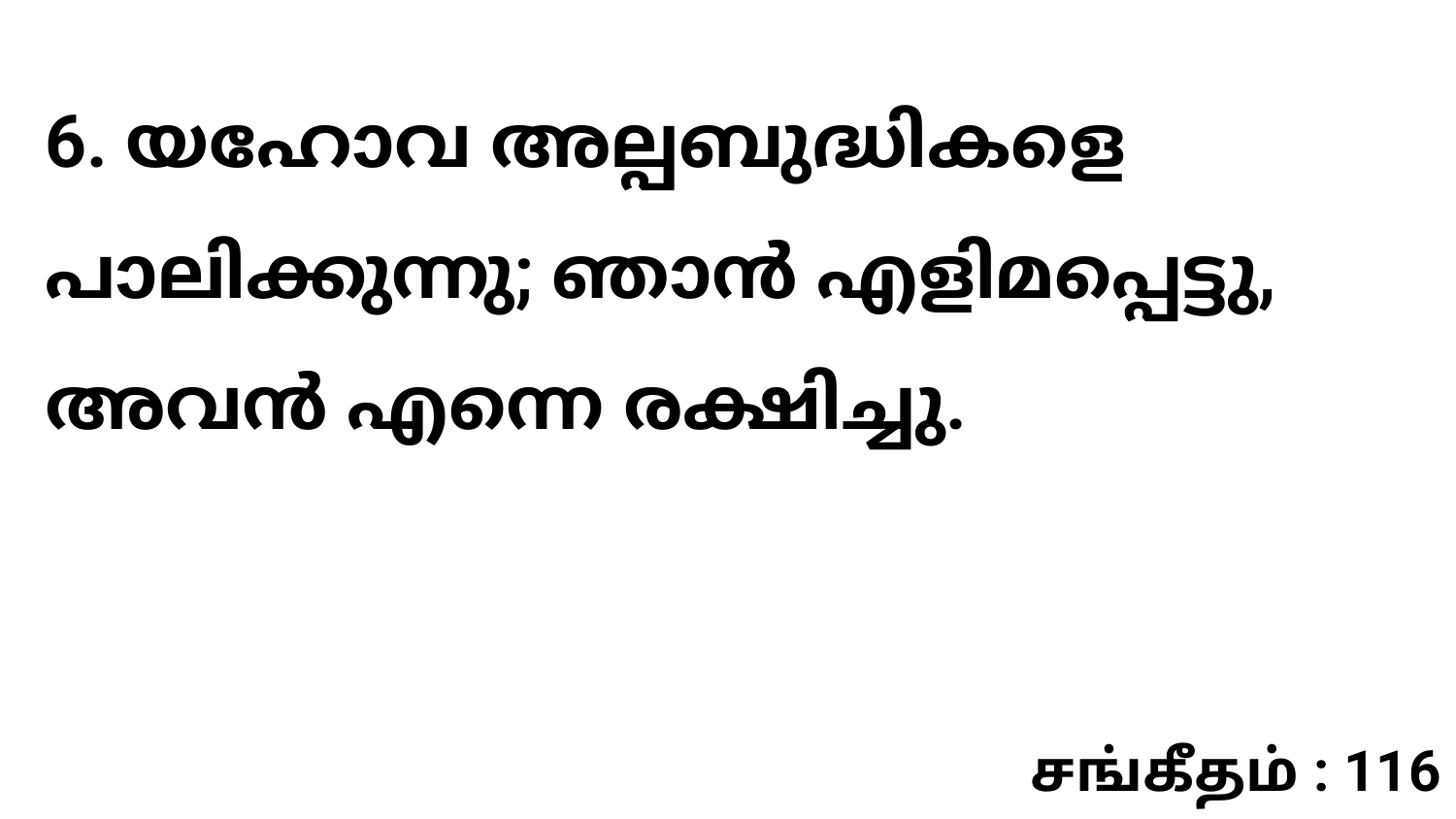

6. യഹോവ അല്പബുദ്ധികളെ പാലിക്കുന്നു; ഞാൻ എളിമപ്പെട്ടു, അവൻ എന്നെ രക്ഷിച്ചു.
சங்கீதம் : 116